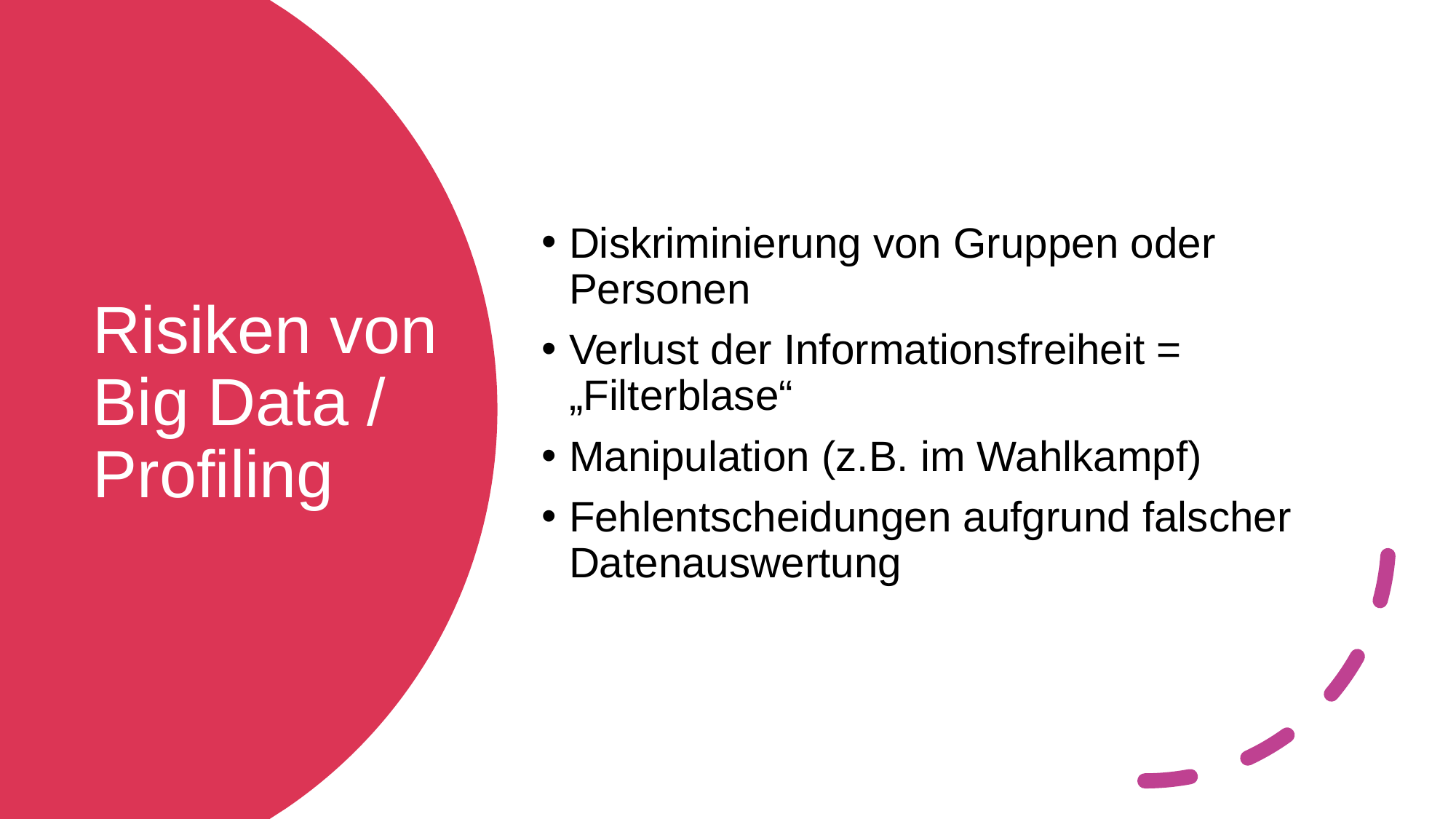

Diskriminierung von Gruppen oder Personen
Verlust der Informationsfreiheit = „Filterblase“
Manipulation (z.B. im Wahlkampf)
Fehlentscheidungen aufgrund falscher Datenauswertung
# Risiken von Big Data / Profiling

23